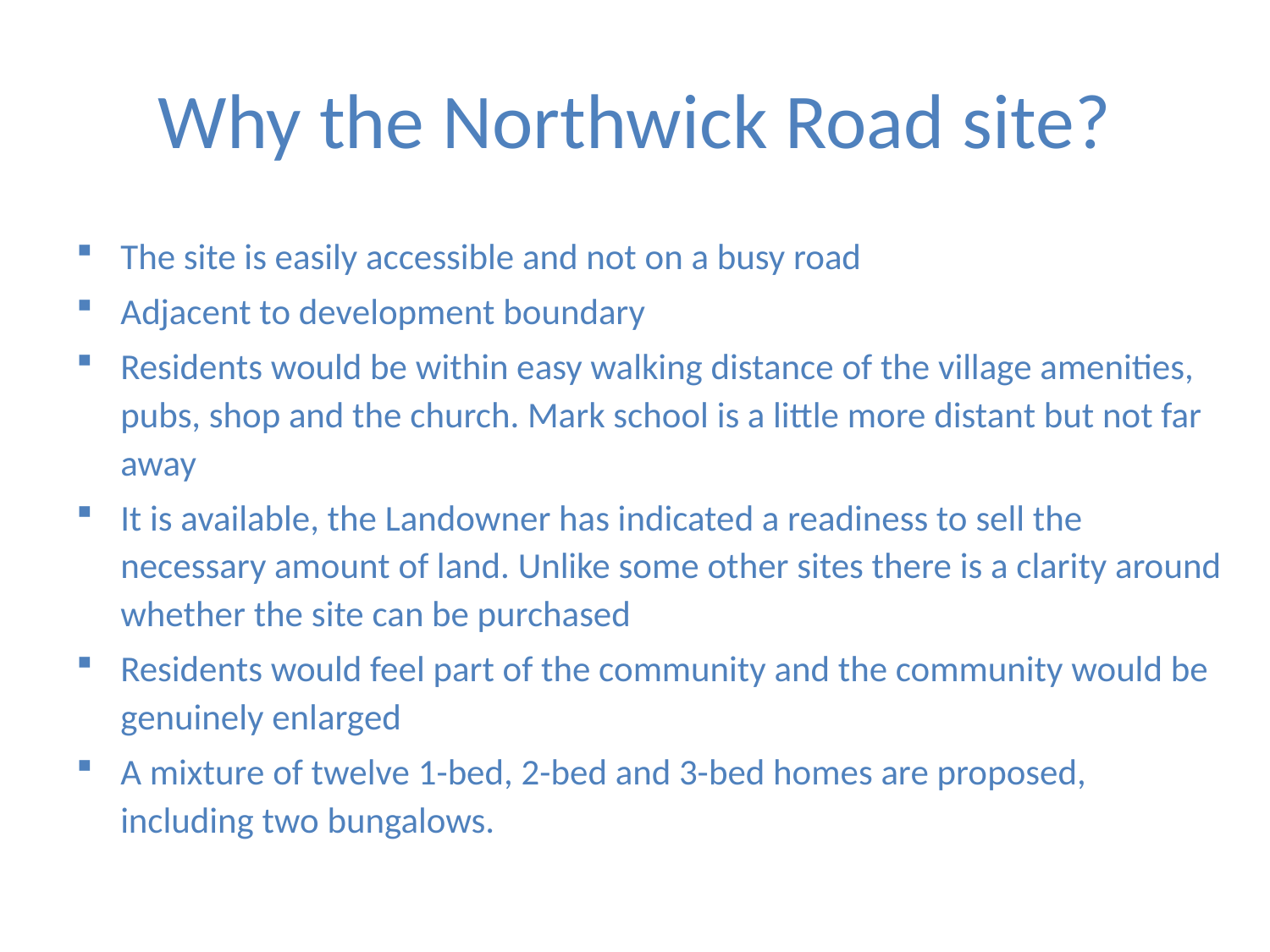

# Why the Northwick Road site?
The site is easily accessible and not on a busy road
Adjacent to development boundary
Residents would be within easy walking distance of the village amenities, pubs, shop and the church. Mark school is a little more distant but not far away
It is available, the Landowner has indicated a readiness to sell the necessary amount of land. Unlike some other sites there is a clarity around whether the site can be purchased
Residents would feel part of the community and the community would be genuinely enlarged
A mixture of twelve 1-bed, 2-bed and 3-bed homes are proposed, including two bungalows.